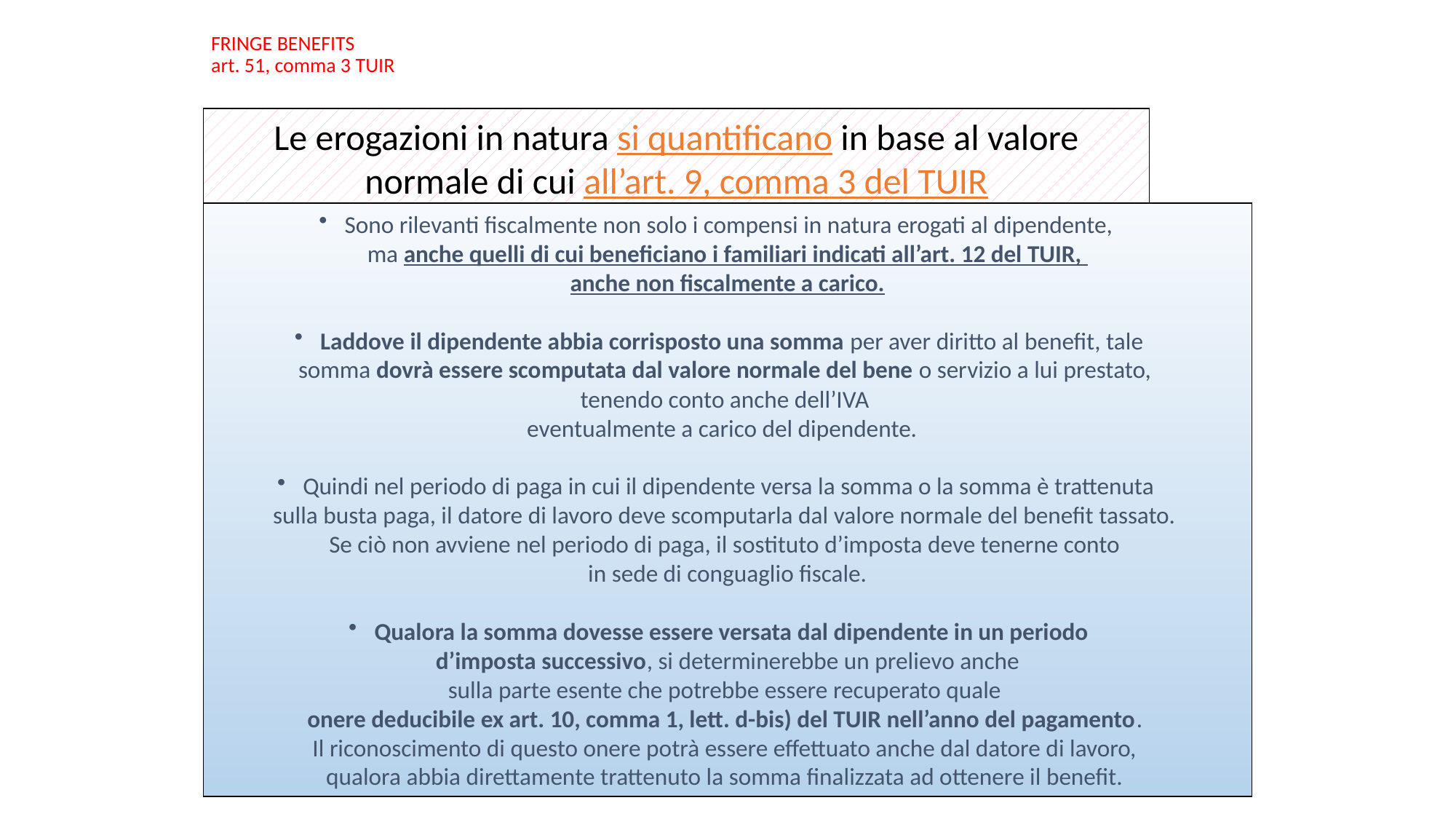

# FRINGE BENEFITS art. 51, comma 3 TUIR
Le erogazioni in natura si quantificano in base al valore normale di cui all’art. 9, comma 3 del TUIR
Sono rilevanti fiscalmente non solo i compensi in natura erogati al dipendente,
ma anche quelli di cui beneficiano i familiari indicati all’art. 12 del TUIR,
anche non fiscalmente a carico.

Laddove il dipendente abbia corrisposto una somma per aver diritto al benefit, tale
somma dovrà essere scomputata dal valore normale del bene o servizio a lui prestato,
tenendo conto anche dell’IVA
eventualmente a carico del dipendente.

Quindi nel periodo di paga in cui il dipendente versa la somma o la somma è trattenuta
sulla busta paga, il datore di lavoro deve scomputarla dal valore normale del benefit tassato.
Se ciò non avviene nel periodo di paga, il sostituto d’imposta deve tenerne conto
in sede di conguaglio fiscale.

Qualora la somma dovesse essere versata dal dipendente in un periodo
 d’imposta successivo, si determinerebbe un prelievo anche
sulla parte esente che potrebbe essere recuperato quale
onere deducibile ex art. 10, comma 1, lett. d-bis) del TUIR nell’anno del pagamento.
Il riconoscimento di questo onere potrà essere effettuato anche dal datore di lavoro,
qualora abbia direttamente trattenuto la somma finalizzata ad ottenere il benefit.